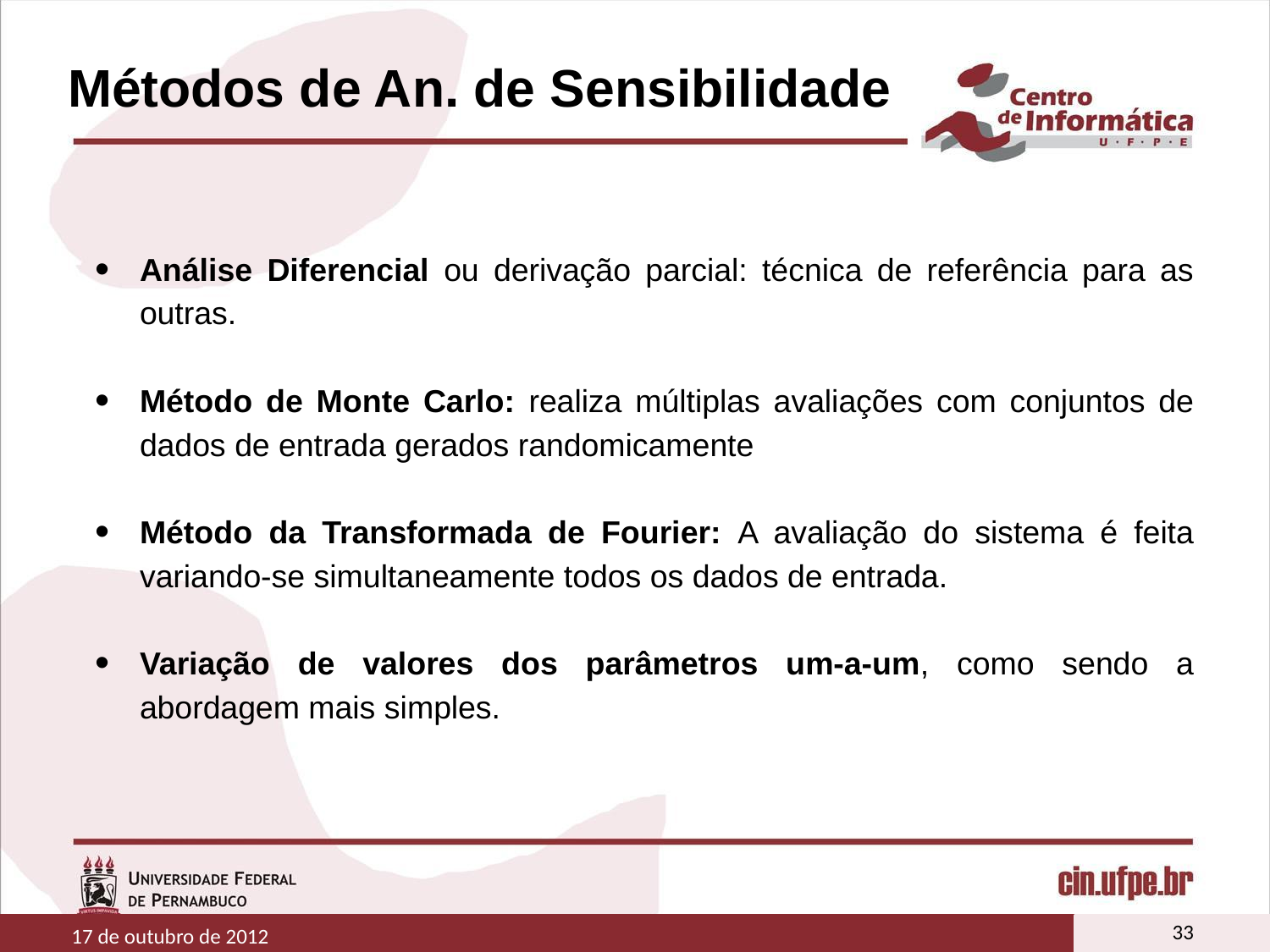

# Métodos de An. de Sensibilidade

Análise Diferencial ou derivação parcial: técnica de referência para as outras.

Método de Monte Carlo: realiza múltiplas avaliações com conjuntos de dados de entrada gerados randomicamente

Método da Transformada de Fourier: A avaliação do sistema é feita variando-se simultaneamente todos os dados de entrada.

Variação de valores dos parâmetros um-a-um, como sendo a abordagem mais simples.
33
17 de outubro de 2012